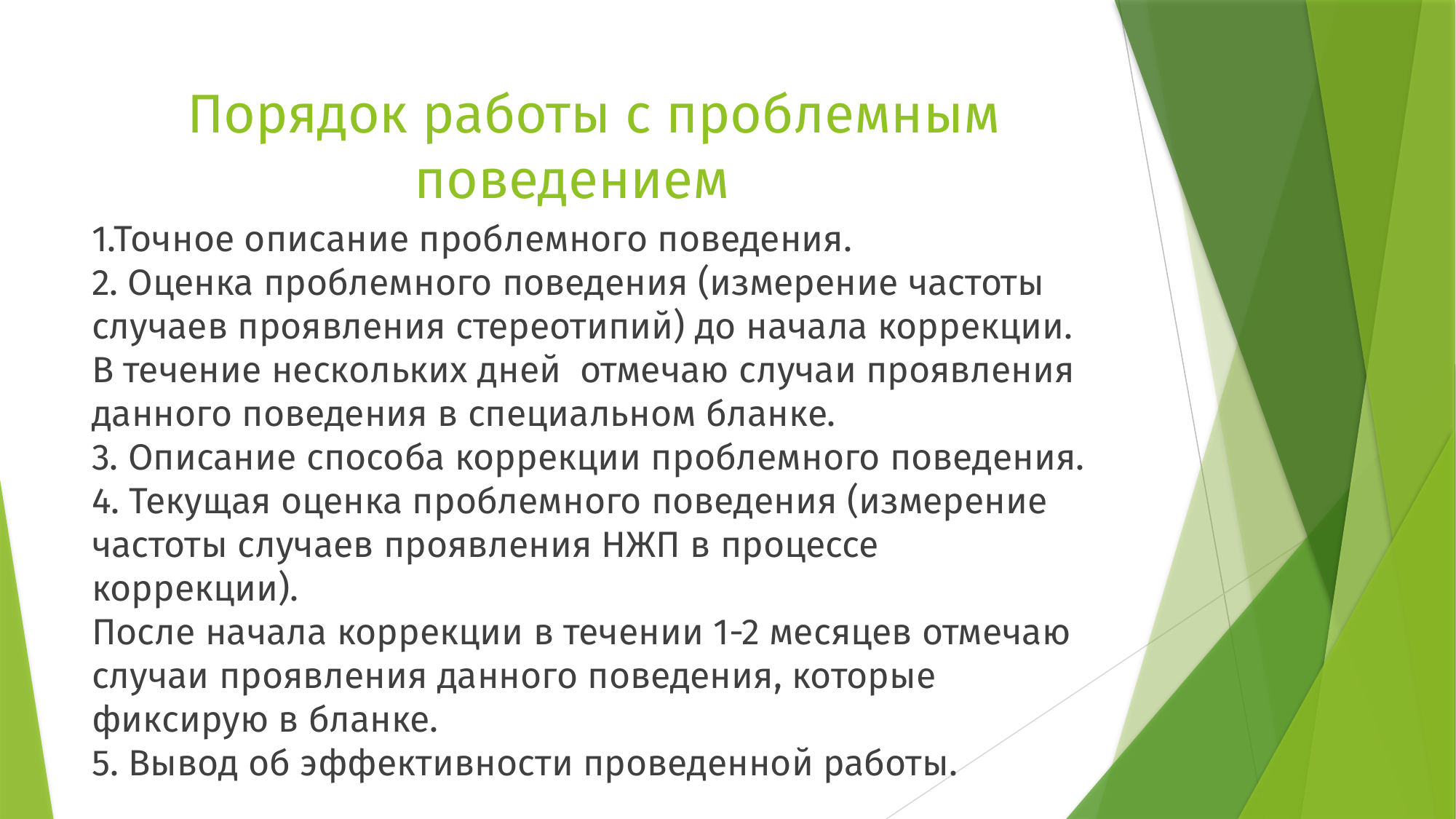

# Порядок работы с проблемным поведением
1.Точное описание проблемного поведения.
2. Оценка проблемного поведения (измерение частоты случаев проявления стереотипий) до начала коррекции.
В течение нескольких дней  отмечаю случаи проявления данного поведения в специальном бланке.
3. Описание способа коррекции проблемного поведения.
4. Текущая оценка проблемного поведения (измерение частоты случаев проявления НЖП в процессе коррекции).
После начала коррекции в течении 1-2 месяцев отмечаю случаи проявления данного поведения, которые фиксирую в бланке.
5. Вывод об эффективности проведенной работы.